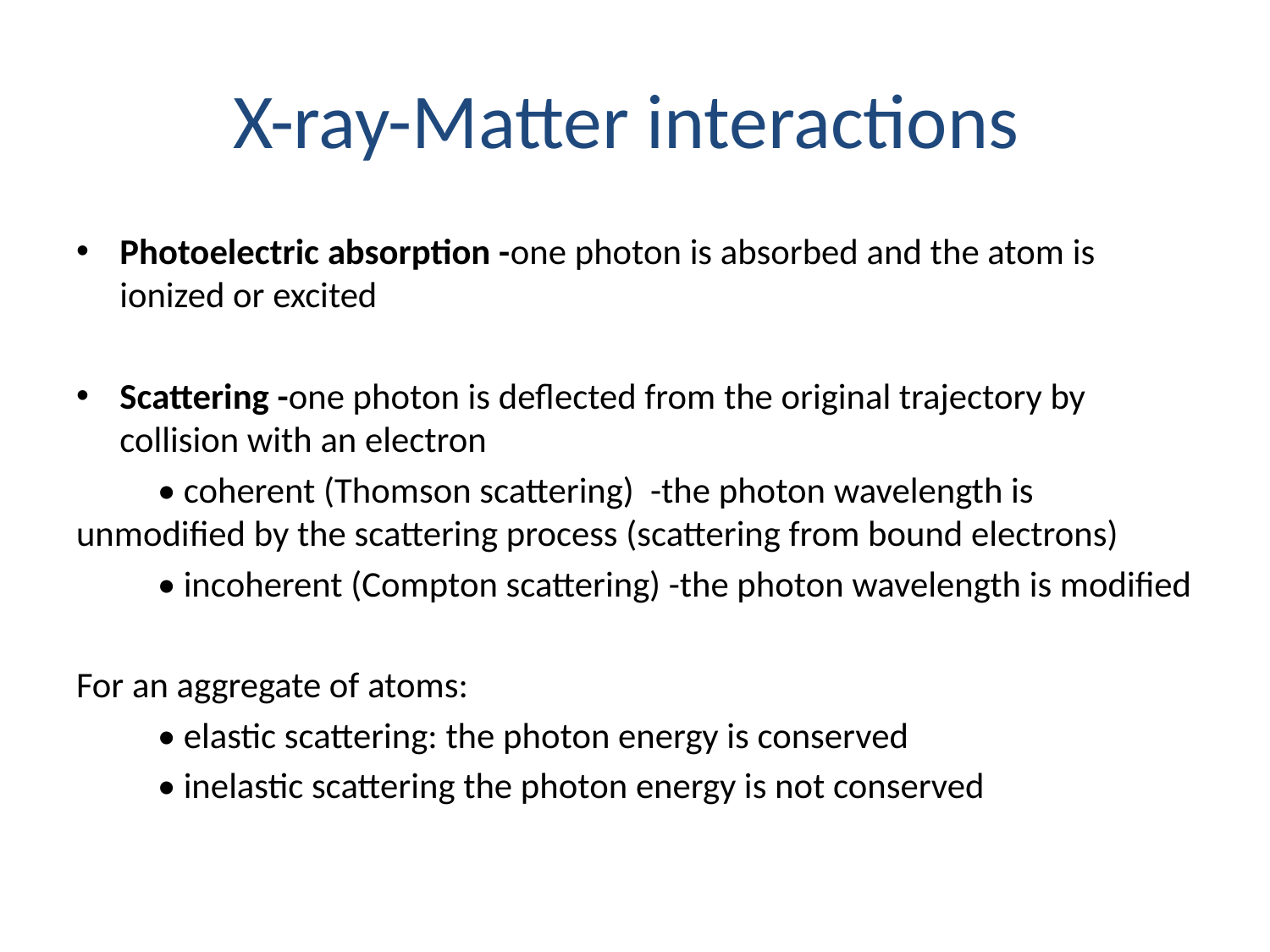

# X-ray-Matter interactions
Photoelectric absorption -one photon is absorbed and the atom is ionized or excited

Scattering -one photon is deflected from the original trajectory by collision with an electron
	• coherent (Thomson scattering)  -the photon wavelength is unmodified by the scattering process (scattering from bound electrons)
	• incoherent (Compton scattering) -the photon wavelength is modified

For an aggregate of atoms:
	• elastic scattering: the photon energy is conserved
	• inelastic scattering the photon energy is not conserved